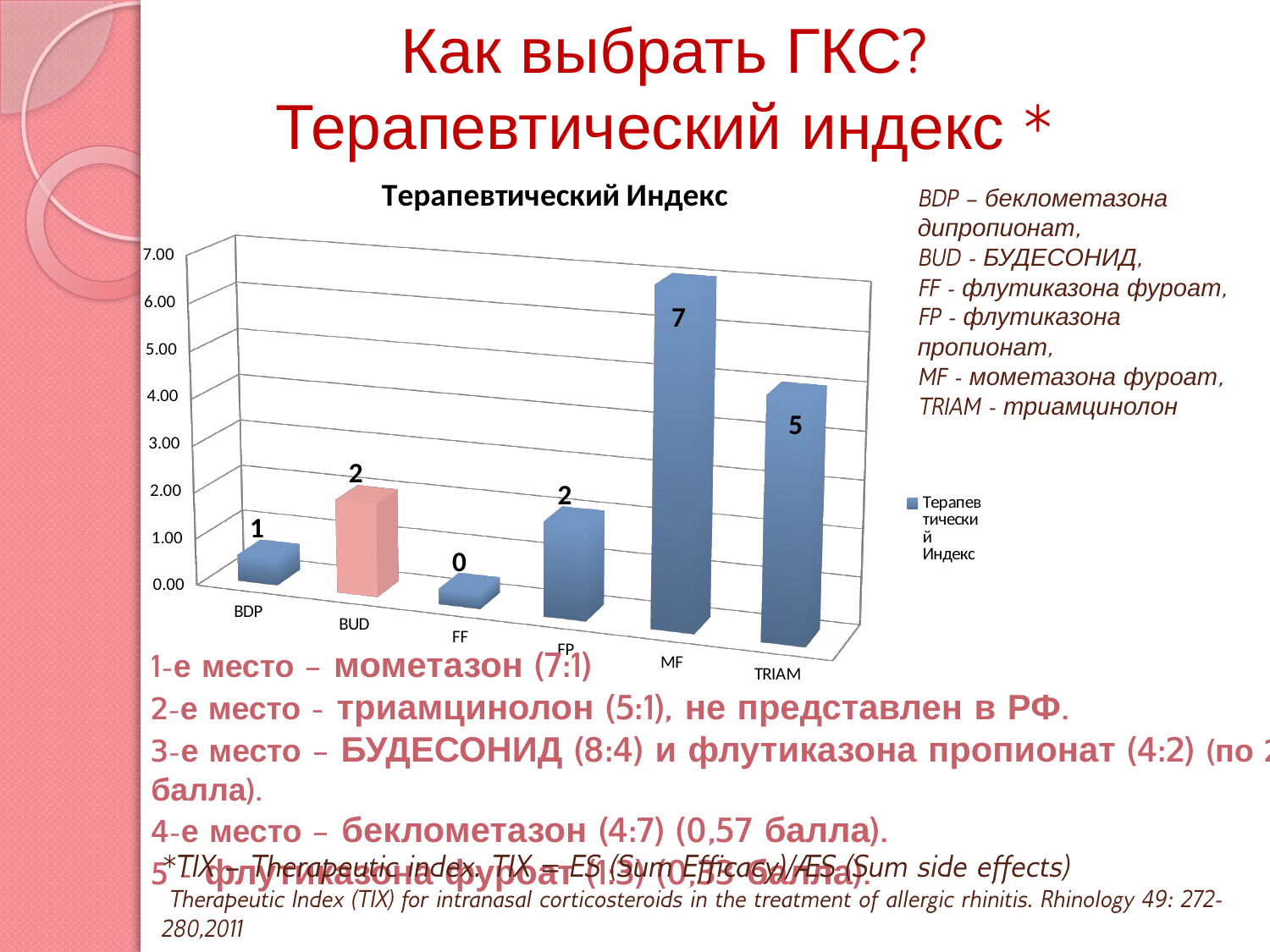

# Как выбрать ГКС? Терапевтический индекс *

[unsupported chart]

BDP – беклометазона дипропионат,
BUD - БУДЕСОНИД,
FF - флутиказона фуроат,
FP - флутиказона пропионат,
MF - мометазона фуроат, TRIAM - триамцинолон
1-е место – мометазон (7:1)
2-е место - триамцинолон (5:1), не представлен в РФ.
3-е место – БУДЕСОНИД (8:4) и флутиказона пропионат (4:2) (по 2 балла).
4-е место – беклометазон (4:7) (0,57 балла).
5 - флутиказона фуроат (1:3) (0,33 балла).
*TIX – Therapeutic index. TIX = ES (Sum Efficacy)/AES (Sum side effects)
 Therapeutic Index (TIX) for intranasal corticosteroids in the treatment of allergic rhinitis. Rhinology 49: 272-280,2011